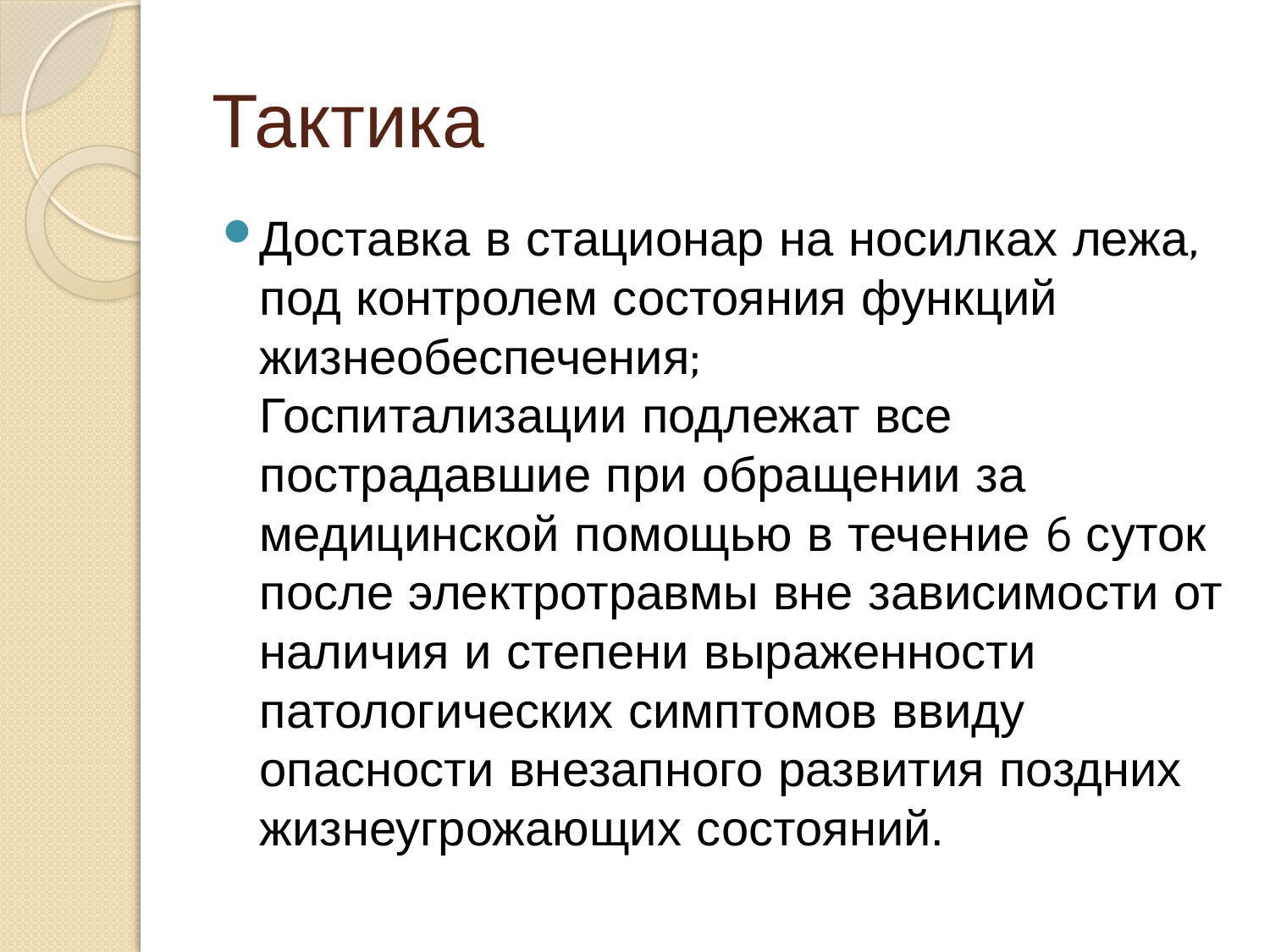

# Тактика
Доставка в стационар на носилках лежа, под контролем состояния функций жизнеобеспечения;
Госпитализации подлежат все пострадавшие при обращении за медицинской помощью в течение 6 суток после электротравмы вне зависимости от наличия и степени выраженности патологических симптомов ввиду опасности внезапного развития поздних жизнеугрожающих состояний.